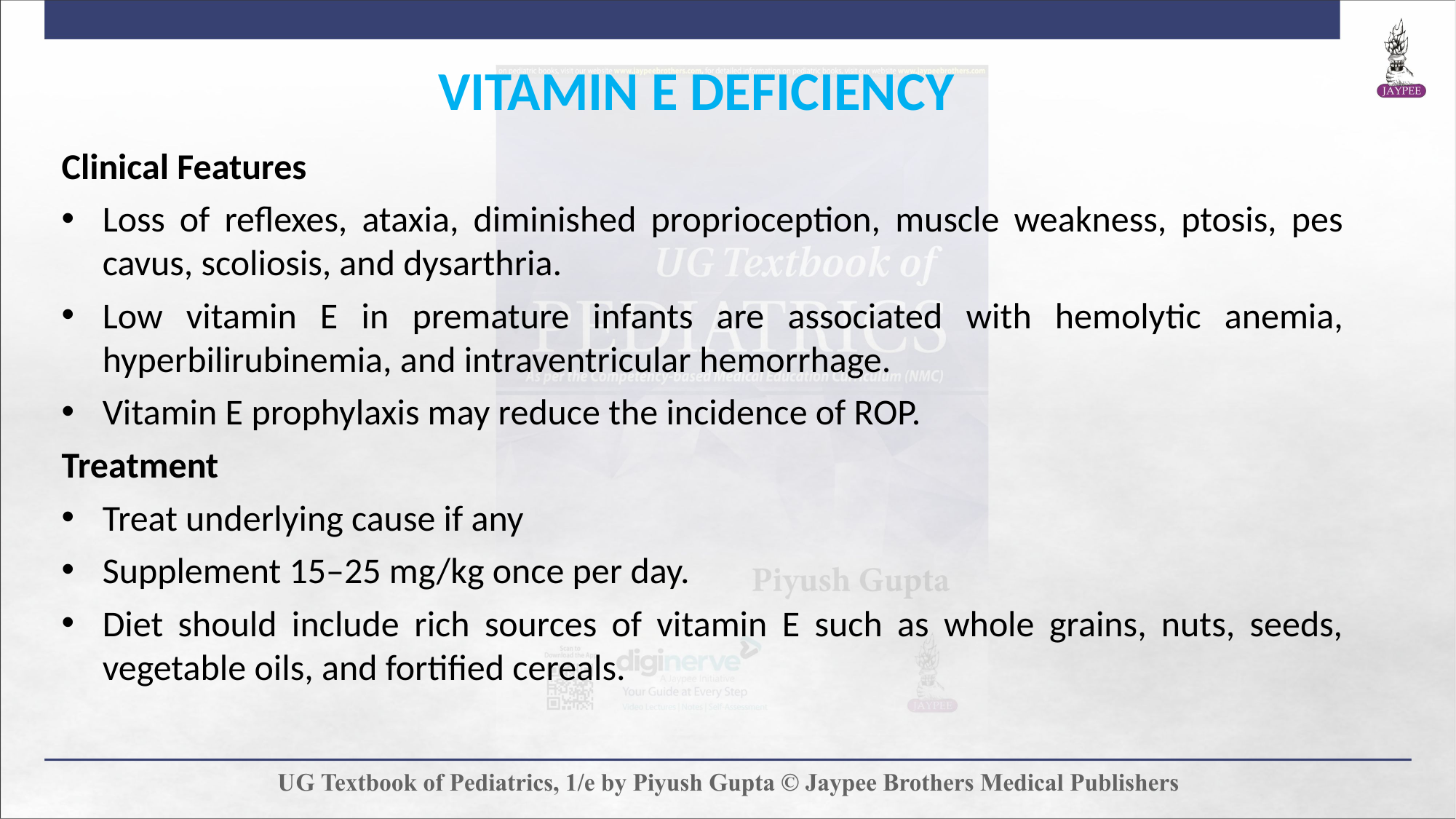

VITAMIN E DEFICIENCY
Clinical Features
Loss of reflexes, ataxia, diminished proprioception, muscle weakness, ptosis, pes cavus, scoliosis, and dysarthria.
Low vitamin E in premature infants are associated with hemolytic anemia, hyperbilirubinemia, and intraventricular hemorrhage.
Vitamin E prophylaxis may reduce the incidence of ROP.
Treatment
Treat underlying cause if any
Supplement 15–25 mg/kg once per day.
Diet should include rich sources of vitamin E such as whole grains, nuts, seeds, vegetable oils, and fortified cereals.